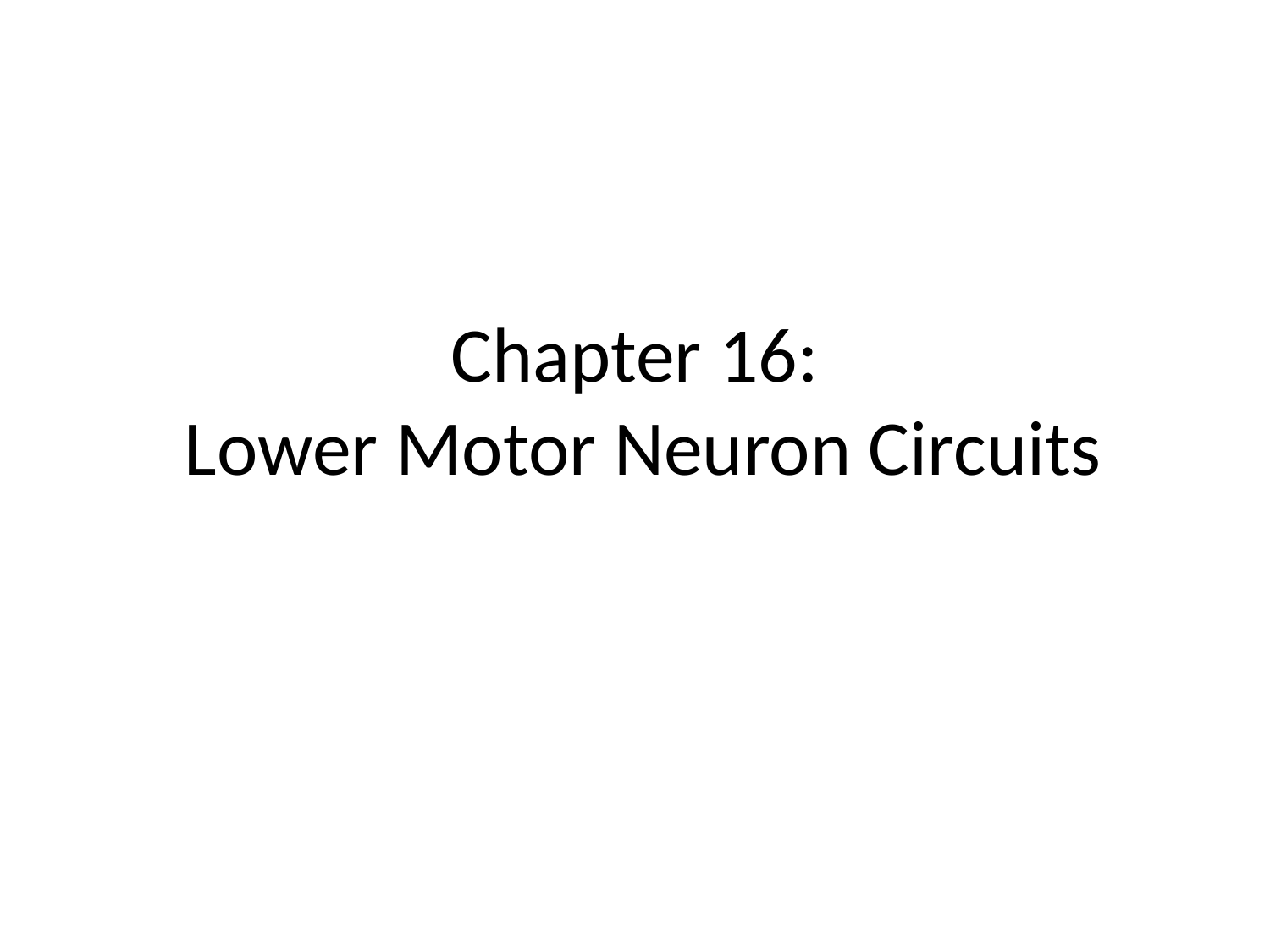

# Chapter 16: Lower Motor Neuron Circuits